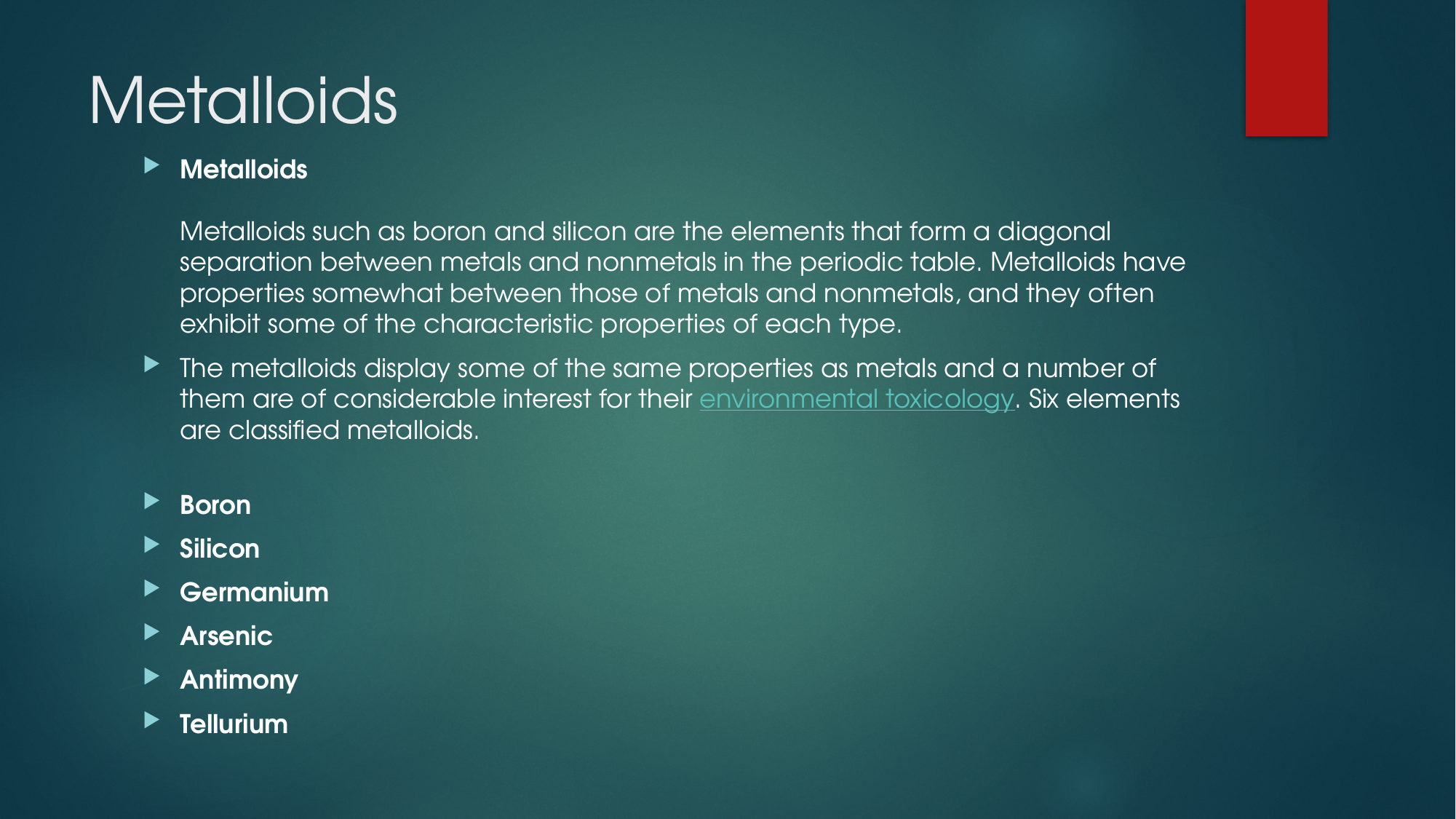

# Metalloids
Metalloids
Metalloids such as boron and silicon are the elements that form a diagonal separation between metals and nonmetals in the periodic table. Metalloids have properties somewhat between those of metals and nonmetals, and they often exhibit some of the characteristic properties of each type.
The metalloids display some of the same properties as metals and a number of them are of considerable interest for their environmental toxicology. Six elements are classified metalloids.
Boron
Silicon
Germanium
Arsenic
Antimony
Tellurium